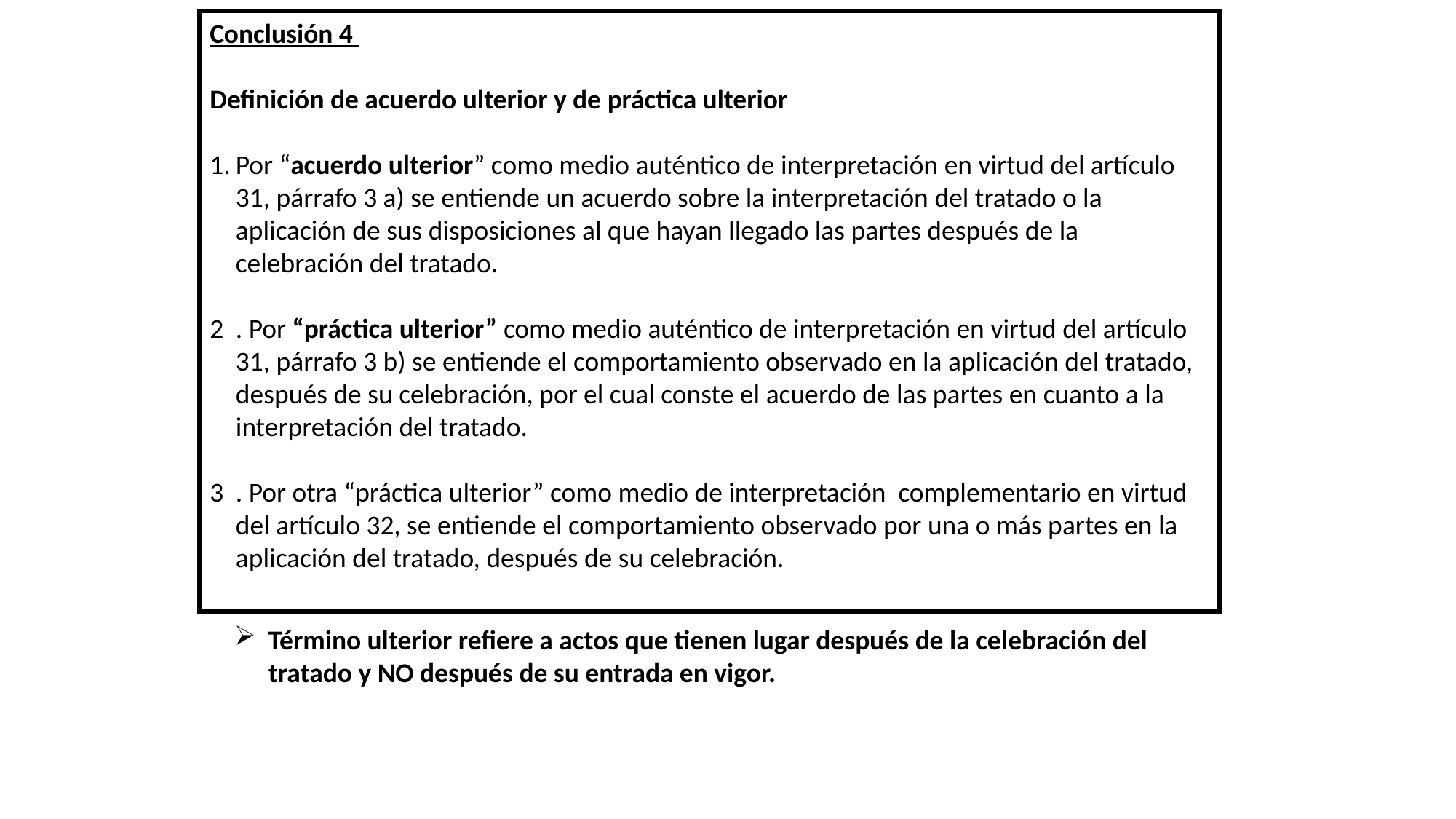

Conclusión 4

Definición de acuerdo ulterior y de práctica ulterior

Por “acuerdo ulterior” como medio auténtico de interpretación en virtud del artículo 31, párrafo 3 a) se entiende un acuerdo sobre la interpretación del tratado o la aplicación de sus disposiciones al que hayan llegado las partes después de la celebración del tratado.

. Por “práctica ulterior” como medio auténtico de interpretación en virtud del artículo 31, párrafo 3 b) se entiende el comportamiento observado en la aplicación del tratado, después de su celebración, por el cual conste el acuerdo de las partes en cuanto a la interpretación del tratado.

. Por otra “práctica ulterior” como medio de interpretación  complementario en virtud del artículo 32, se entiende el comportamiento observado por una o más partes en la  aplicación del tratado, después de su celebración.

Término ulterior refiere a actos que tienen lugar después de la celebración del tratado y NO después de su entrada en vigor.